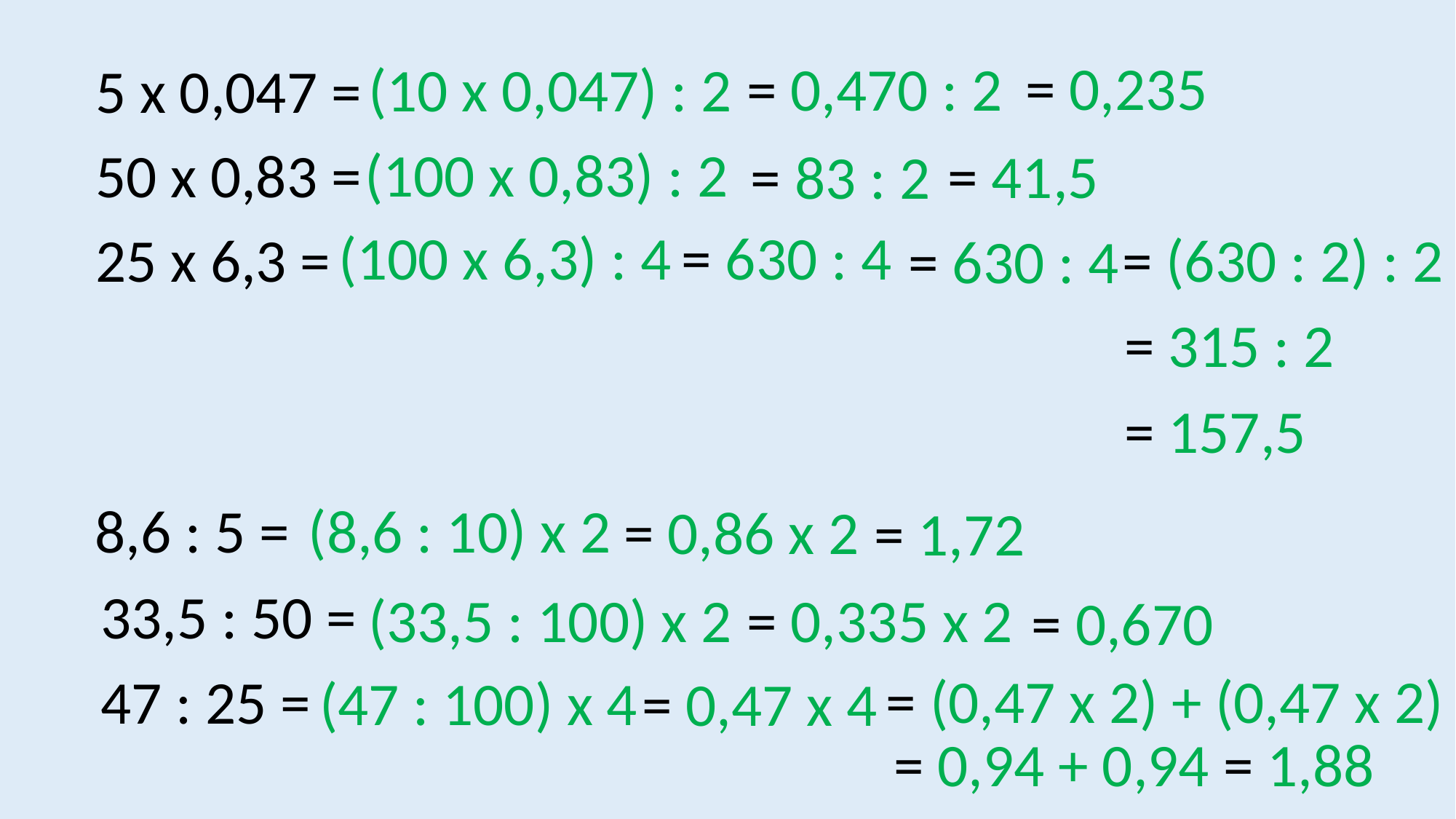

= 0,235
= 0,470 : 2
  (10 x 0,047) : 2
5 x 0,047 =
  (100 x 0,83) : 2
50 x 0,83 =
= 41,5
= 83 : 2
  (100 x 6,3) : 4
= 630 : 4
= (630 : 2) : 2
25 x 6,3 =
= 630 : 4
= 315 : 2
= 157,5
8,6 : 5 =
   (8,6 : 10) x 2
= 0,86 x 2
= 1,72
33,5 : 50 =
  (33,5 : 100) x 2
 = 0,335 x 2
= 0,670
= (0,47 x 2) + (0,47 x 2)
47 : 25 =
  (47 : 100) x 4
= 0,47 x 4
= 0,94 + 0,94 = 1,88